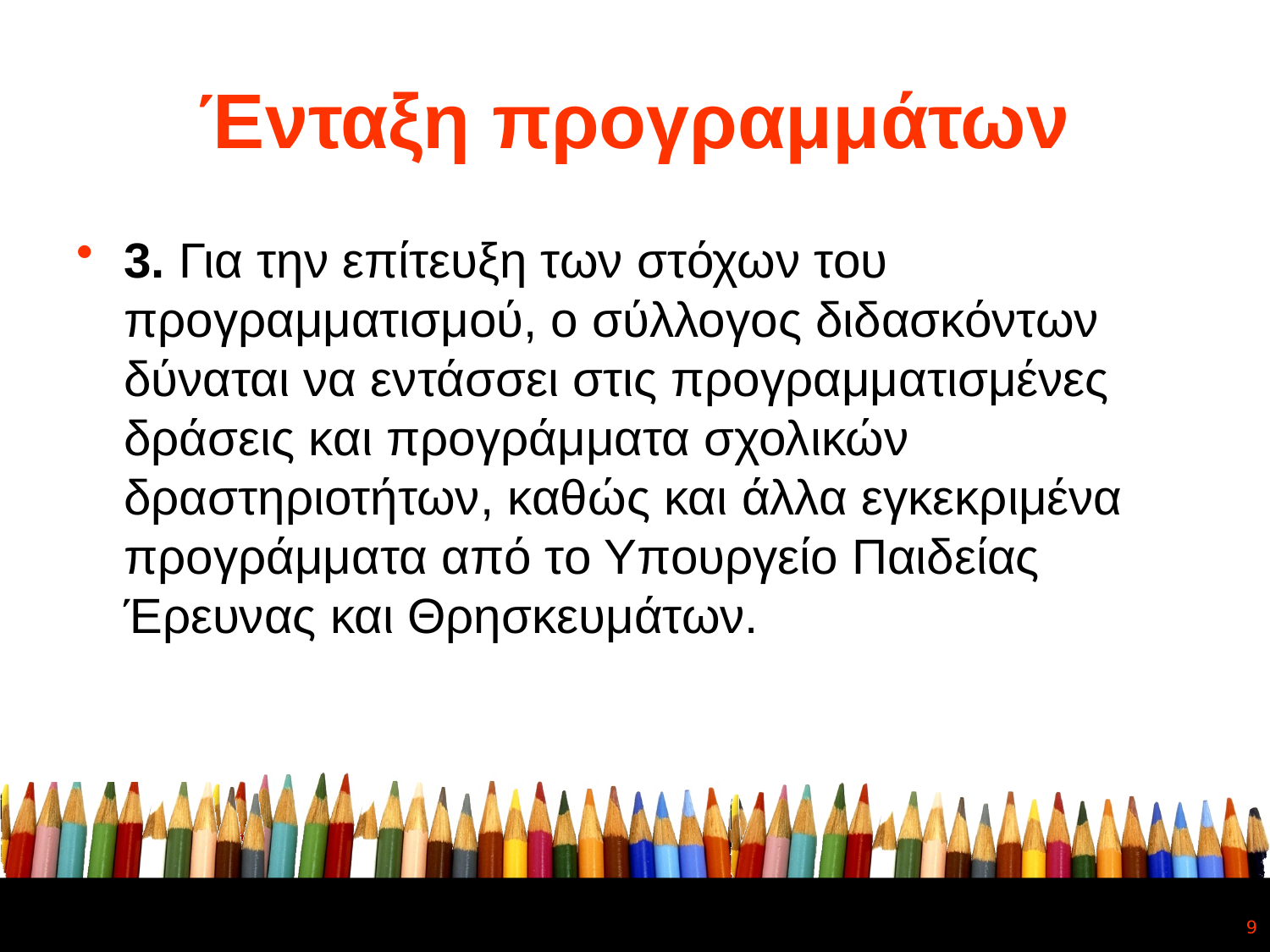

# Ένταξη προγραμμάτων
3. Για την επίτευξη των στόχων του προγραμματισμού, ο σύλλογος διδασκόντων δύναται να εντάσσει στις προγραμματισμένες δράσεις και προγράμματα σχολικών δραστηριοτήτων, καθώς και άλλα εγκεκριμένα προγράμματα από το Υπουργείο Παιδείας Έρευνας και Θρησκευμάτων.
9